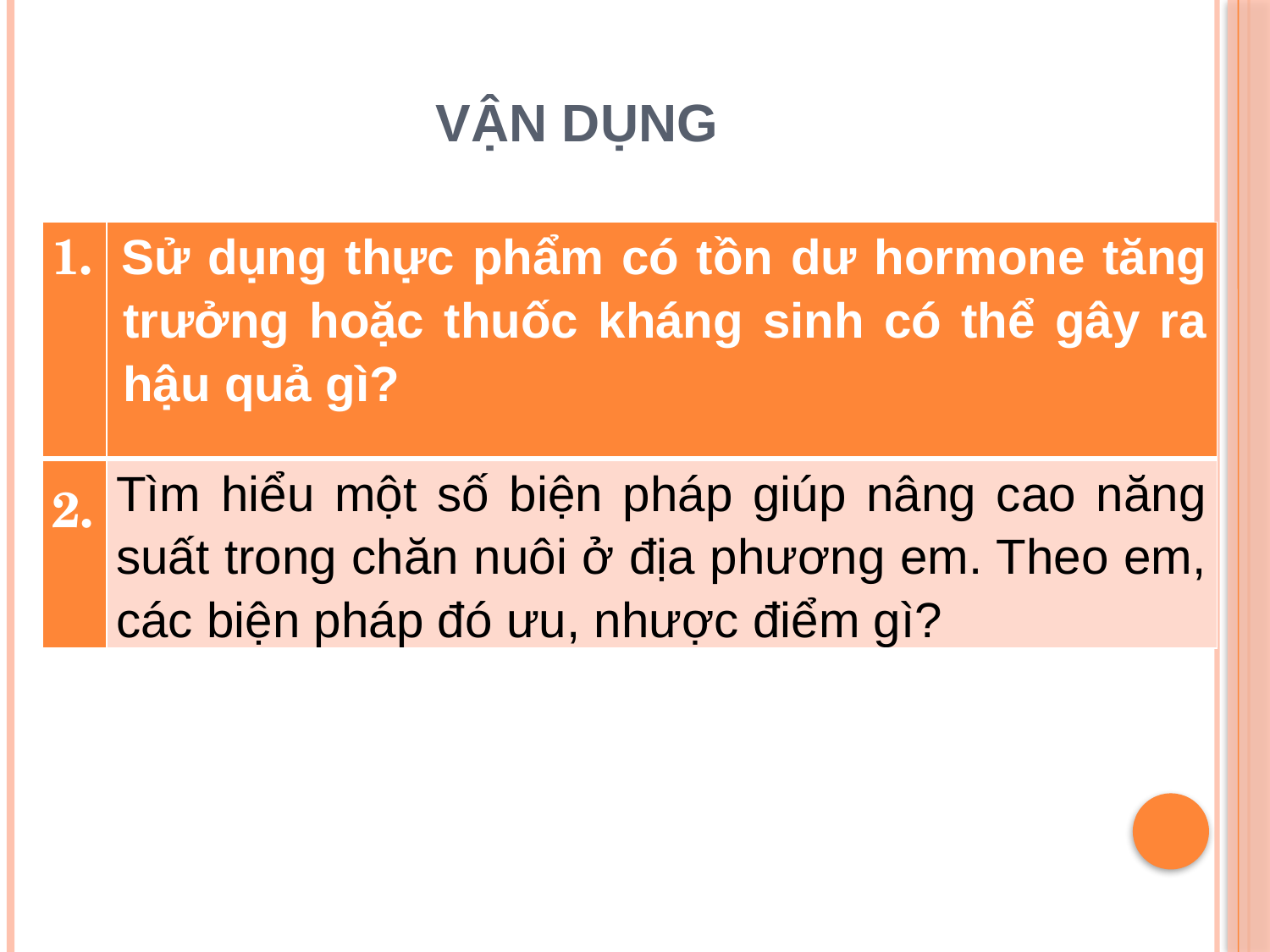

# VẬN DỤNG
|  | Sử dụng thực phẩm có tồn dư hormone tăng trưởng hoặc thuốc kháng sinh có thể gây ra hậu quả gì? |
| --- | --- |
| 2. | Tìm hiểu một số biện pháp giúp nâng cao năng suất trong chăn nuôi ở địa phương em. Theo em, các biện pháp đó ưu, nhược điểm gì? |